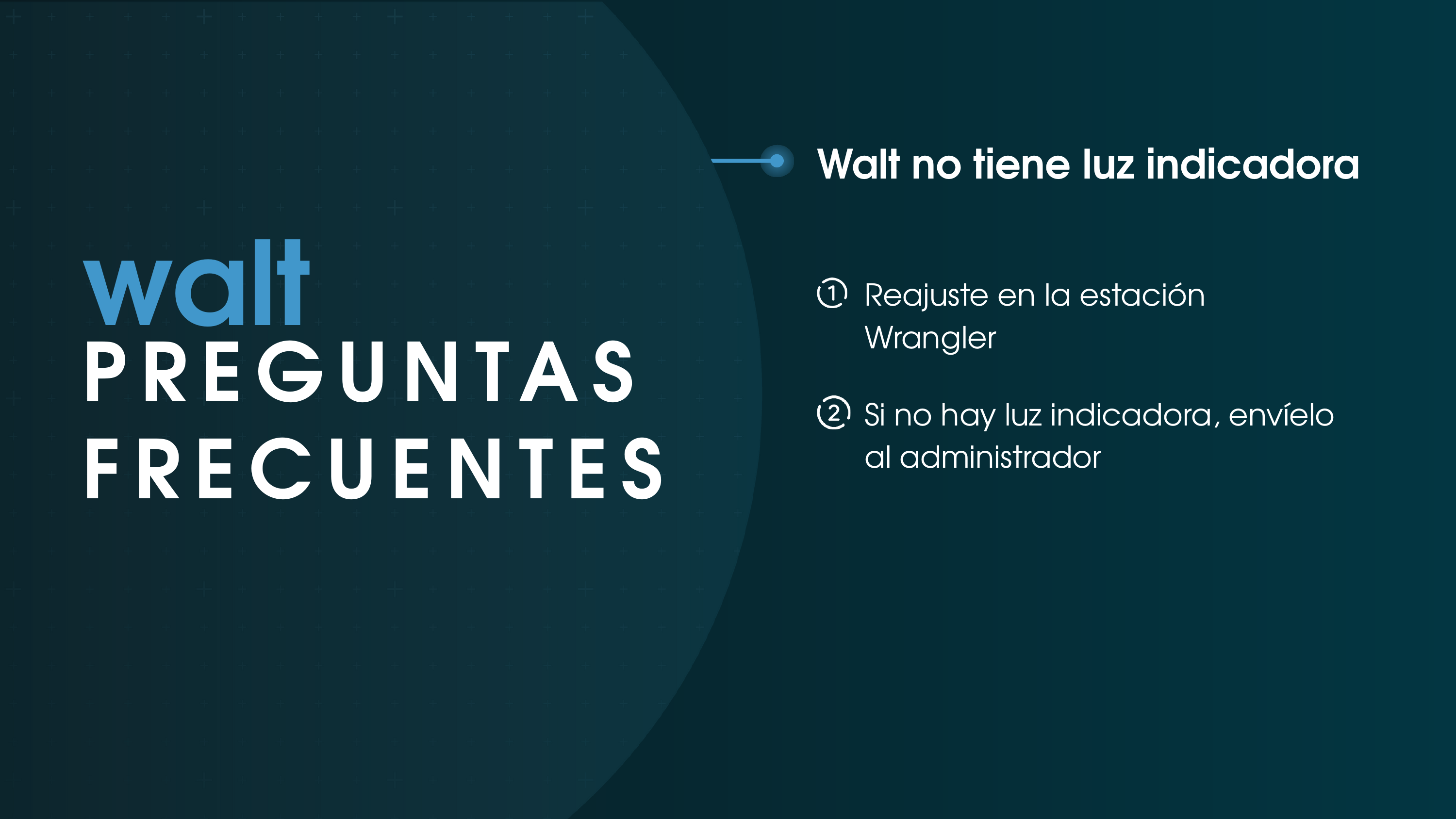

Walt no tiene luz indicadora

walt
Reajuste en la estación Wrangler

PREGUNTAS FRECUENTES
Si no hay luz indicadora, envíelo al administrador